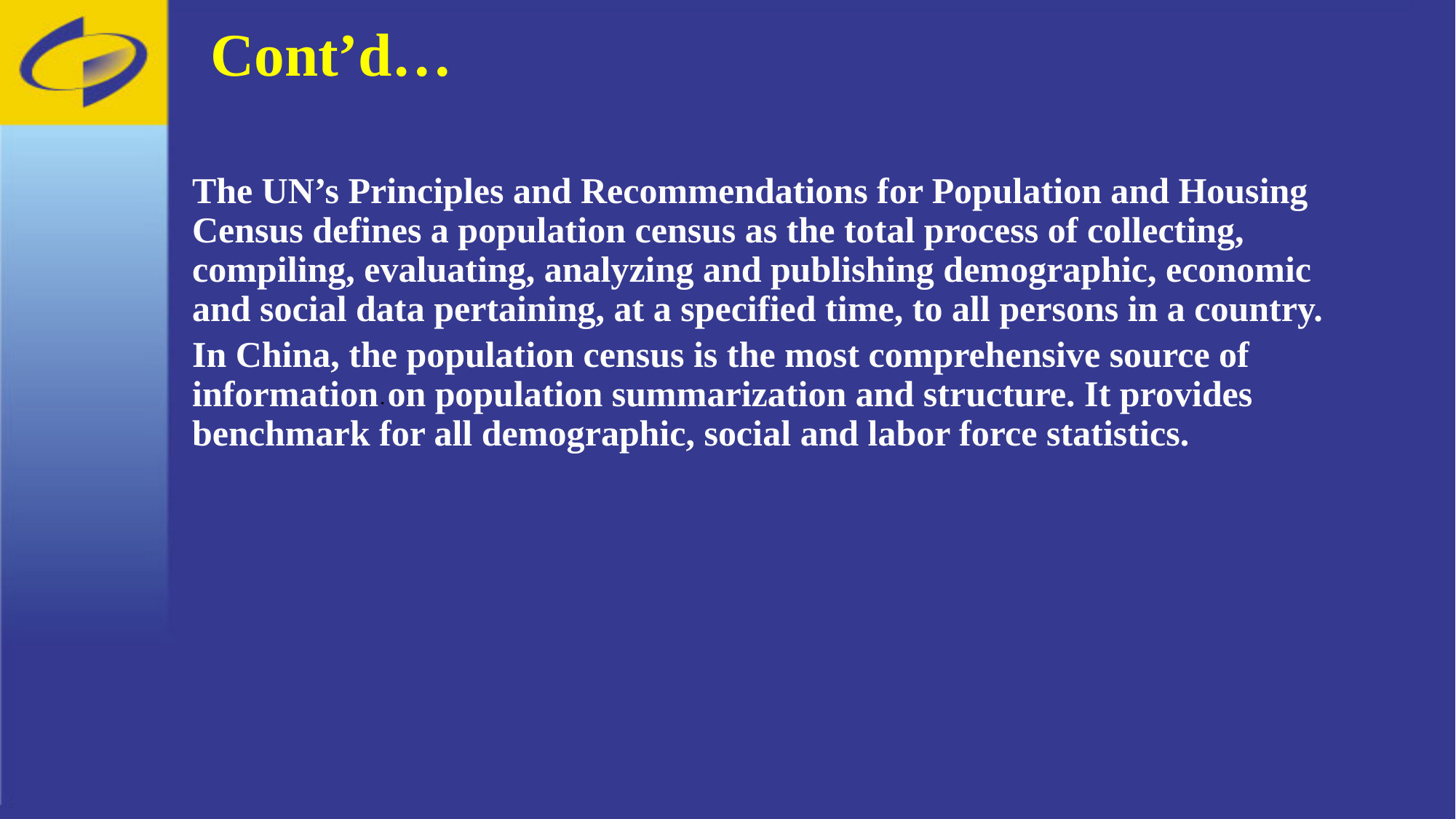

Cont’d…

The UN’s Principles and Recommendations for Population and Housing Census defines a population census as the total process of collecting, compiling, evaluating, analyzing and publishing demographic, economic and social data pertaining, at a specified time, to all persons in a country.
In China, the population census is the most comprehensive source of information on population summarization and structure. It provides benchmark for all demographic, social and labor force statistics.
 .